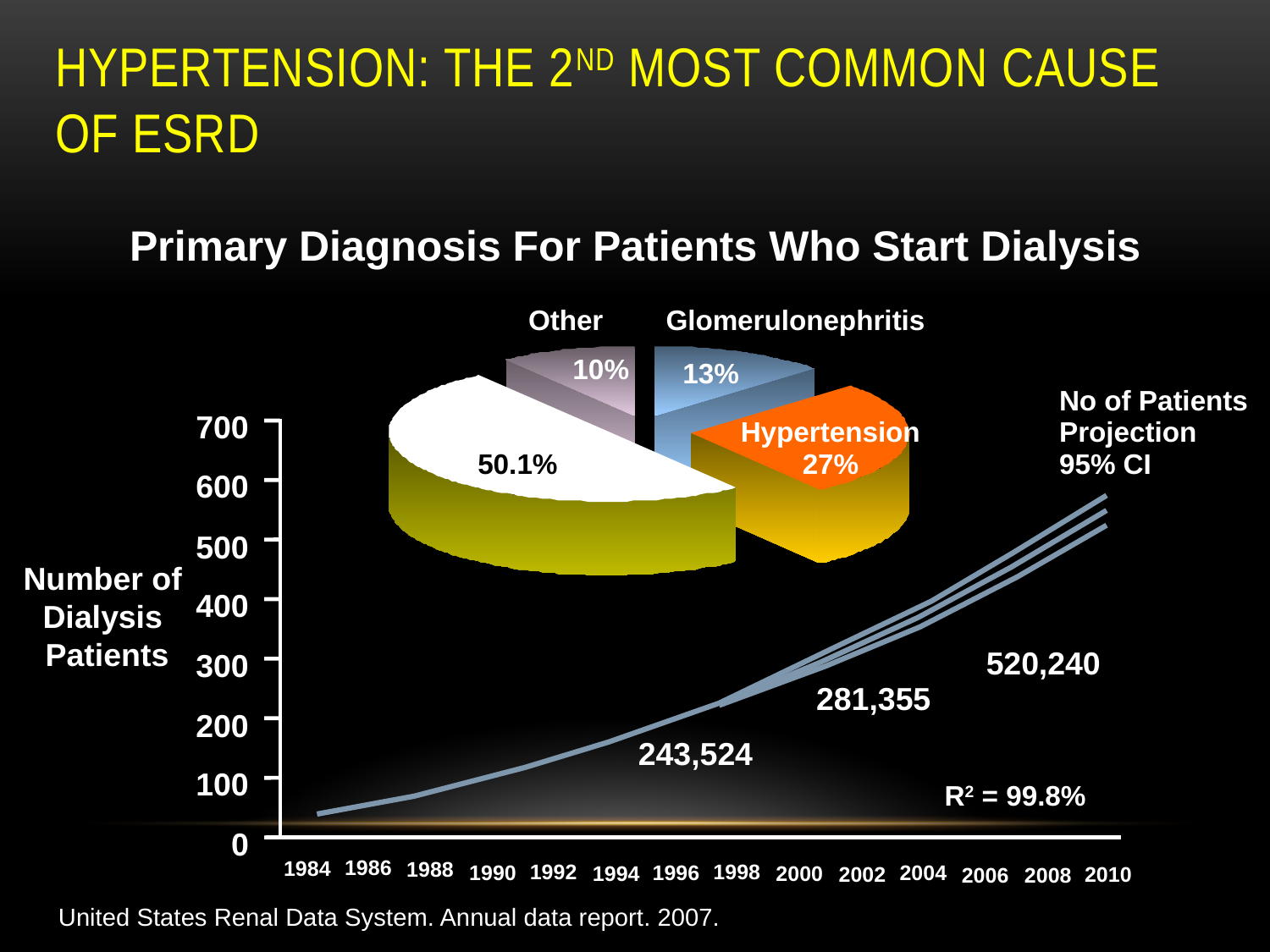

# Hypertension: The 2nd Most Common Cause of ESRD
Primary Diagnosis For Patients Who Start Dialysis
Other
Glomerulonephritis

10%
13%

Hypertension
27%
Diabetes
50.1%
No of Patients

Projection

95% CI

700

600

500
Number of
Dialysis
Patients
400
520,240
300
281,355

200
243,524
100
R2 = 99.8%
0

1986
1984
1988
1992
1998
1990
1996
2004
1994
2000
2002
2010
2006
2008
United States Renal Data System. Annual data report. 2007.